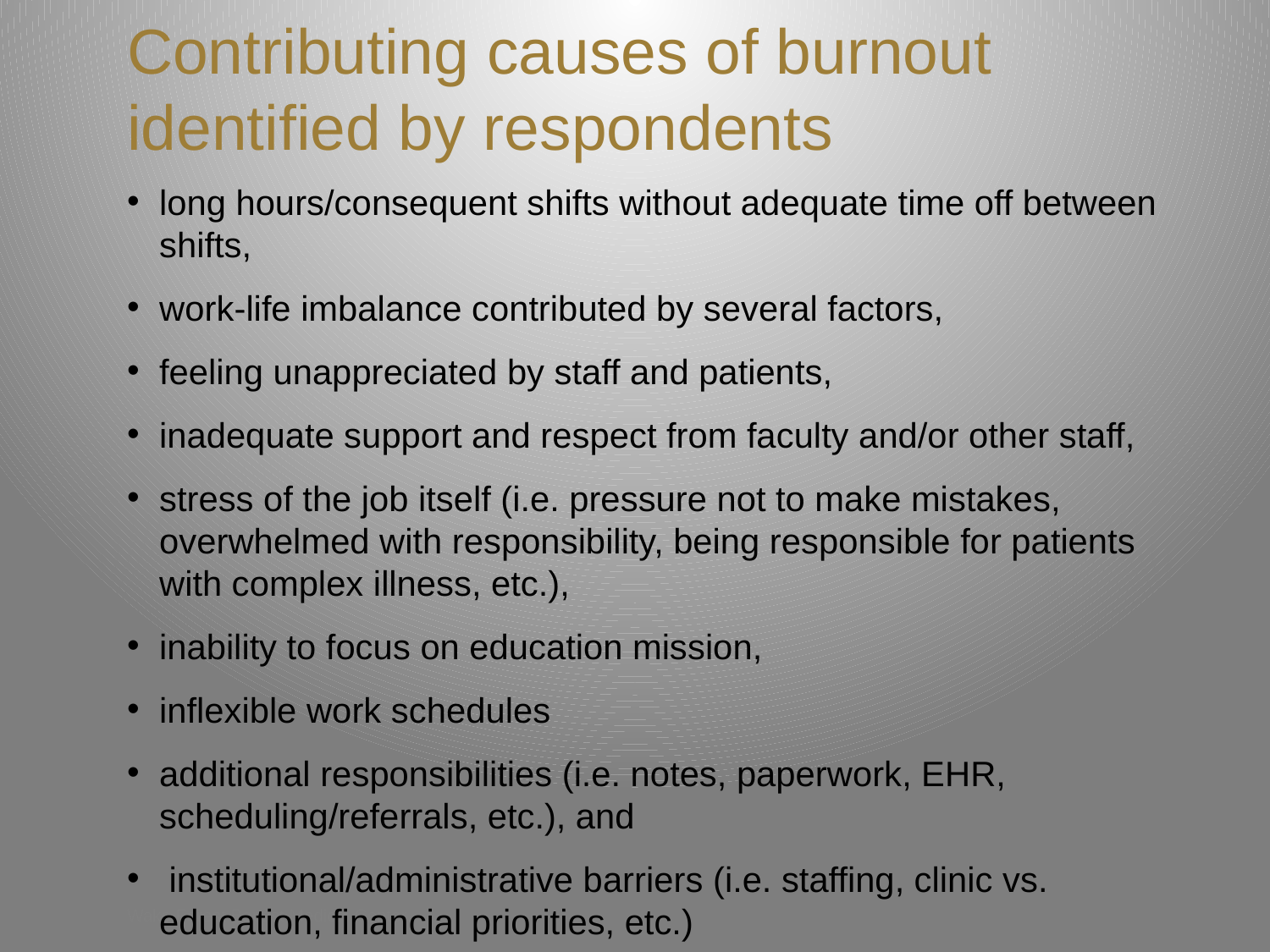

# Contributing causes of burnout identified by respondents
long hours/consequent shifts without adequate time off between shifts,
work-life imbalance contributed by several factors,
feeling unappreciated by staff and patients,
inadequate support and respect from faculty and/or other staff,
stress of the job itself (i.e. pressure not to make mistakes, overwhelmed with responsibility, being responsible for patients with complex illness, etc.),
inability to focus on education mission,
inflexible work schedules
additional responsibilities (i.e. notes, paperwork, EHR, scheduling/referrals, etc.), and
 institutional/administrative barriers (i.e. staffing, clinic vs. education, financial priorities, etc.)